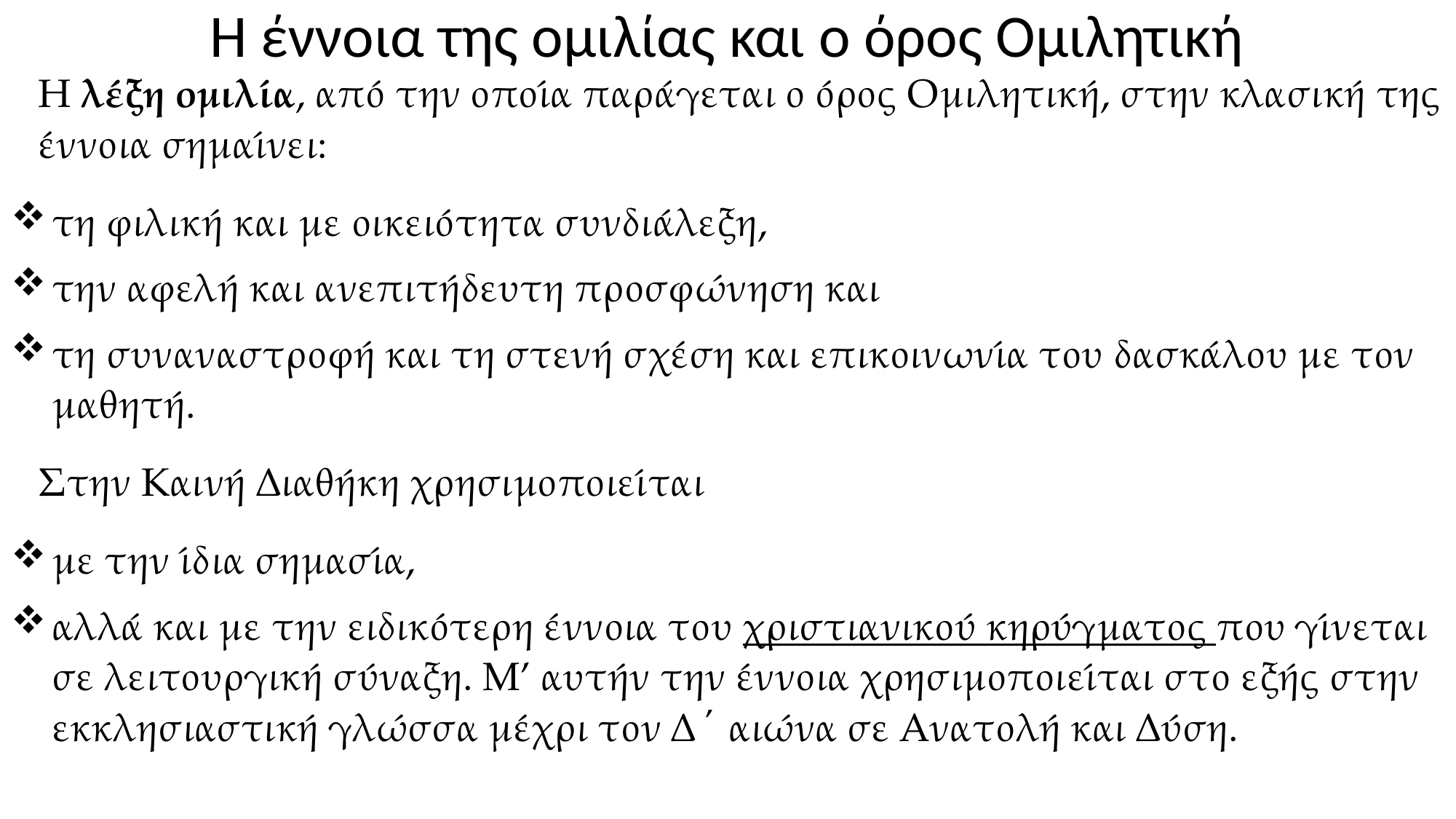

# Η έννοια της ομιλίας και ο όρος Ομιλητική
Η λέξη ομιλία, από την οποία παράγεται ο όρος Ομιλητική, στην κλασική της έννοια σημαίνει:
τη φιλική και με οικειότητα συνδιάλεξη,
την αφελή και ανεπιτήδευτη προσφώνηση και
τη συναναστροφή και τη στενή σχέση και επικοινωνία του δασκάλου με τον μαθητή.
Στην Καινή Διαθήκη χρησιμοποιείται
με την ίδια σημασία,
αλλά και με την ειδικότερη έννοια του χριστιανικού κηρύγματος που γίνεται σε λειτουργική σύναξη. Μ’ αυτήν την έννοια χρησιμοποιείται στο εξής στην εκκλησιαστική γλώσσα μέχρι τον Δ΄ αιώνα σε Ανατολή και Δύση.